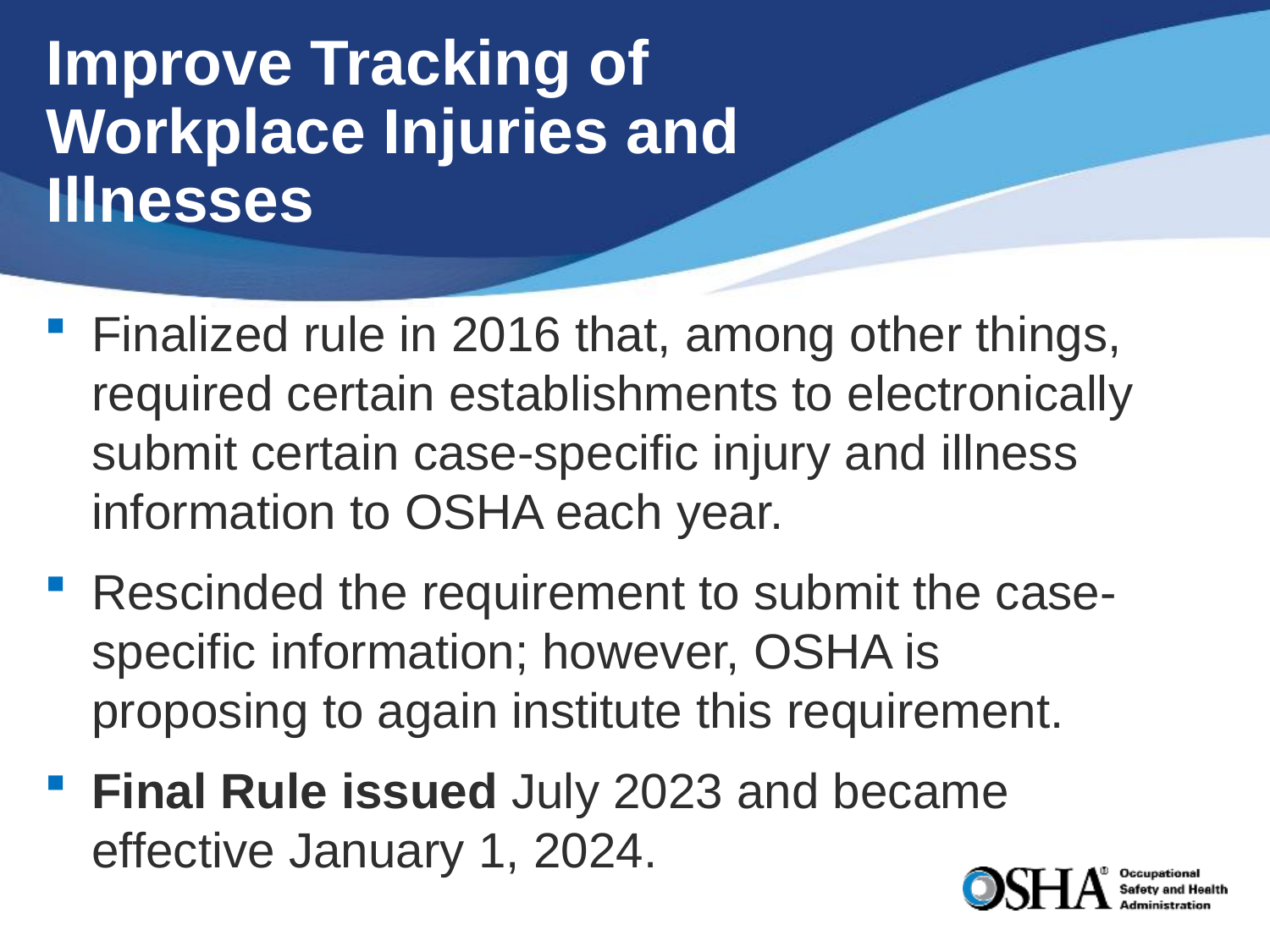

# Improve Tracking of Workplace Injuries and Illnesses
Finalized rule in 2016 that, among other things, required certain establishments to electronically submit certain case-specific injury and illness information to OSHA each year.
Rescinded the requirement to submit the case-specific information; however, OSHA is proposing to again institute this requirement.
Final Rule issued July 2023 and became effective January 1, 2024.